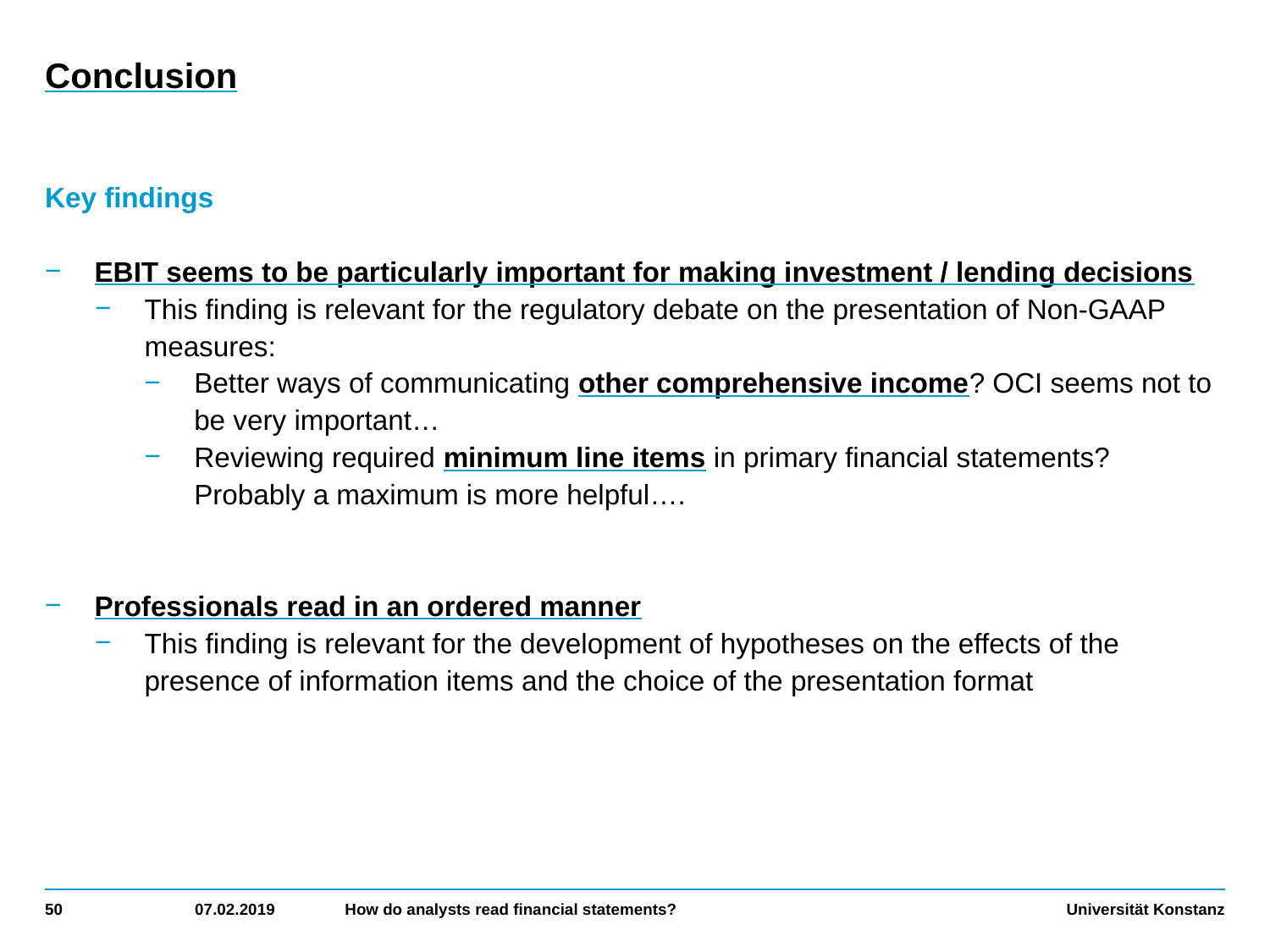

# Conclusion
Key findings

EBIT seems to be particularly important for making investment / lending decisions
This finding is relevant for the regulatory debate on the presentation of Non-GAAP measures:
Better ways of communicating other comprehensive income? OCI seems not to be very important…
Reviewing required minimum line items in primary financial statements? Probably a maximum is more helpful….

Professionals read in an ordered manner
This finding is relevant for the development of hypotheses on the effects of the presence of information items and the choice of the presentation format
50
07.02.2019
How do analysts read financial statements?